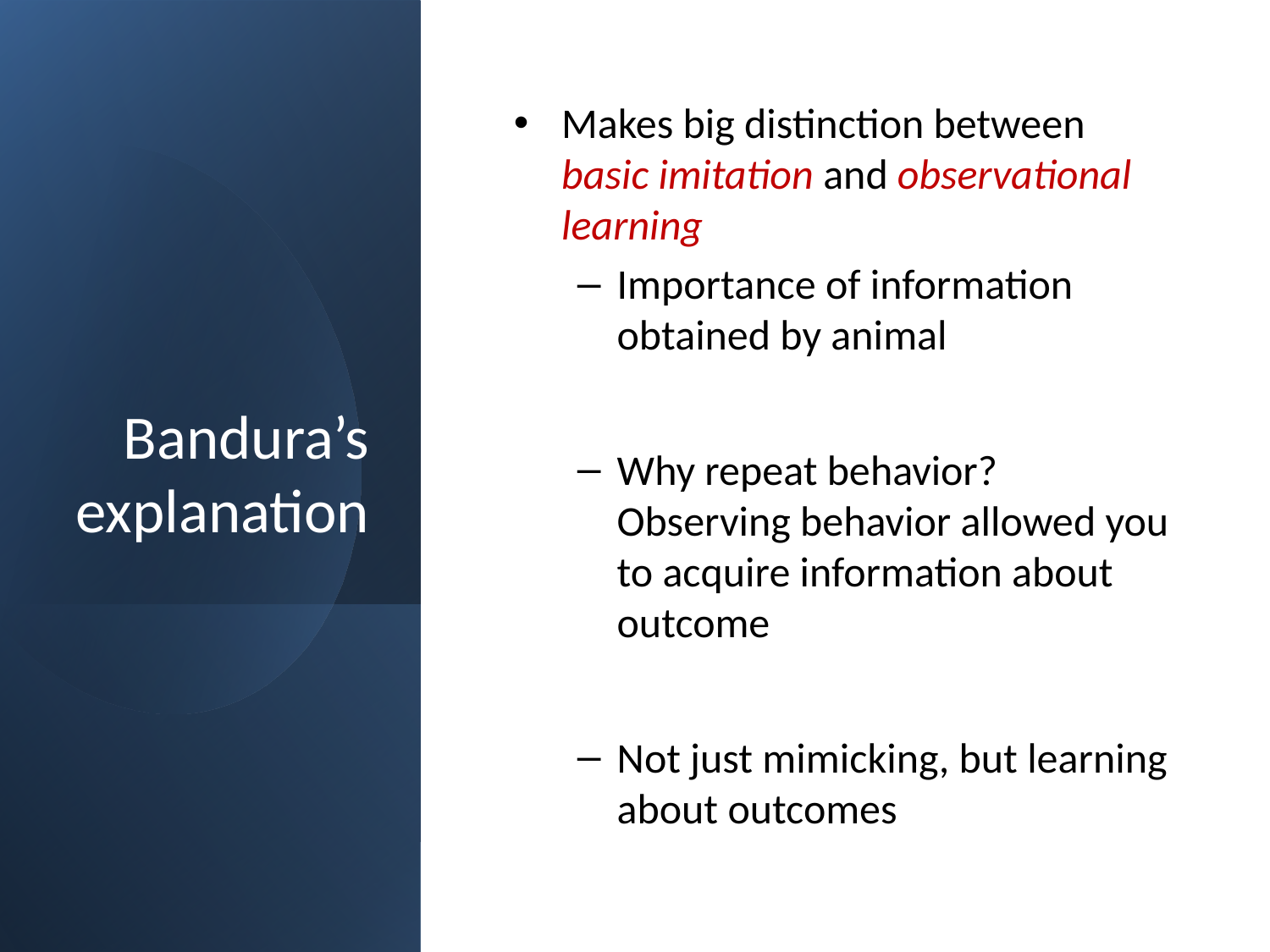

# Bandura’s explanation
Makes big distinction between basic imitation and observational learning
Importance of information obtained by animal

Why repeat behavior? Observing behavior allowed you to acquire information about outcome

Not just mimicking, but learning about outcomes